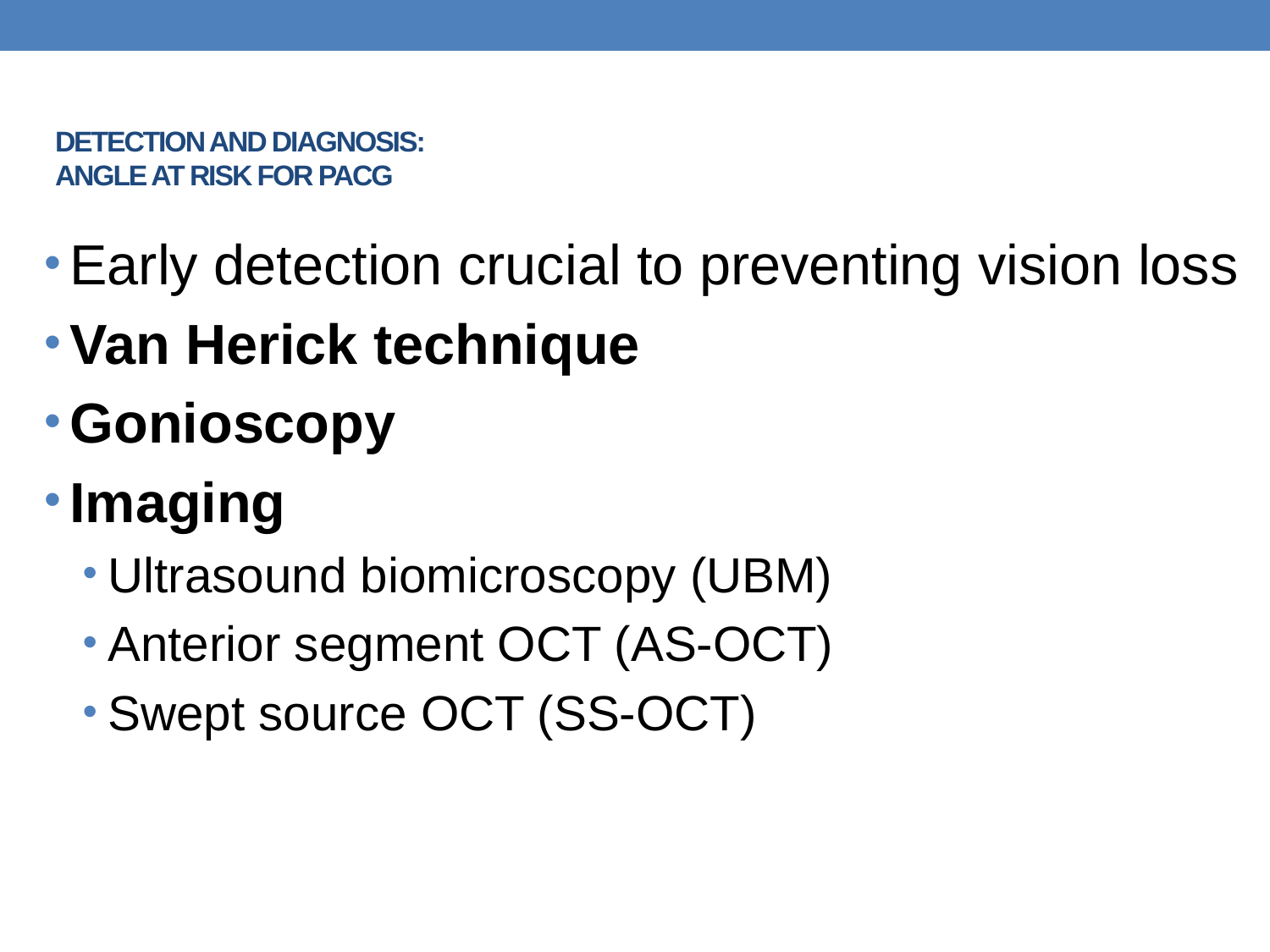

# DETECTION AND DIAGNOSIS: ANGLE AT RISK FOR PACG
Early detection crucial to preventing vision loss
Van Herick technique
Gonioscopy
Imaging
Ultrasound biomicroscopy (UBM)
Anterior segment OCT (AS-OCT)
Swept source OCT (SS-OCT)